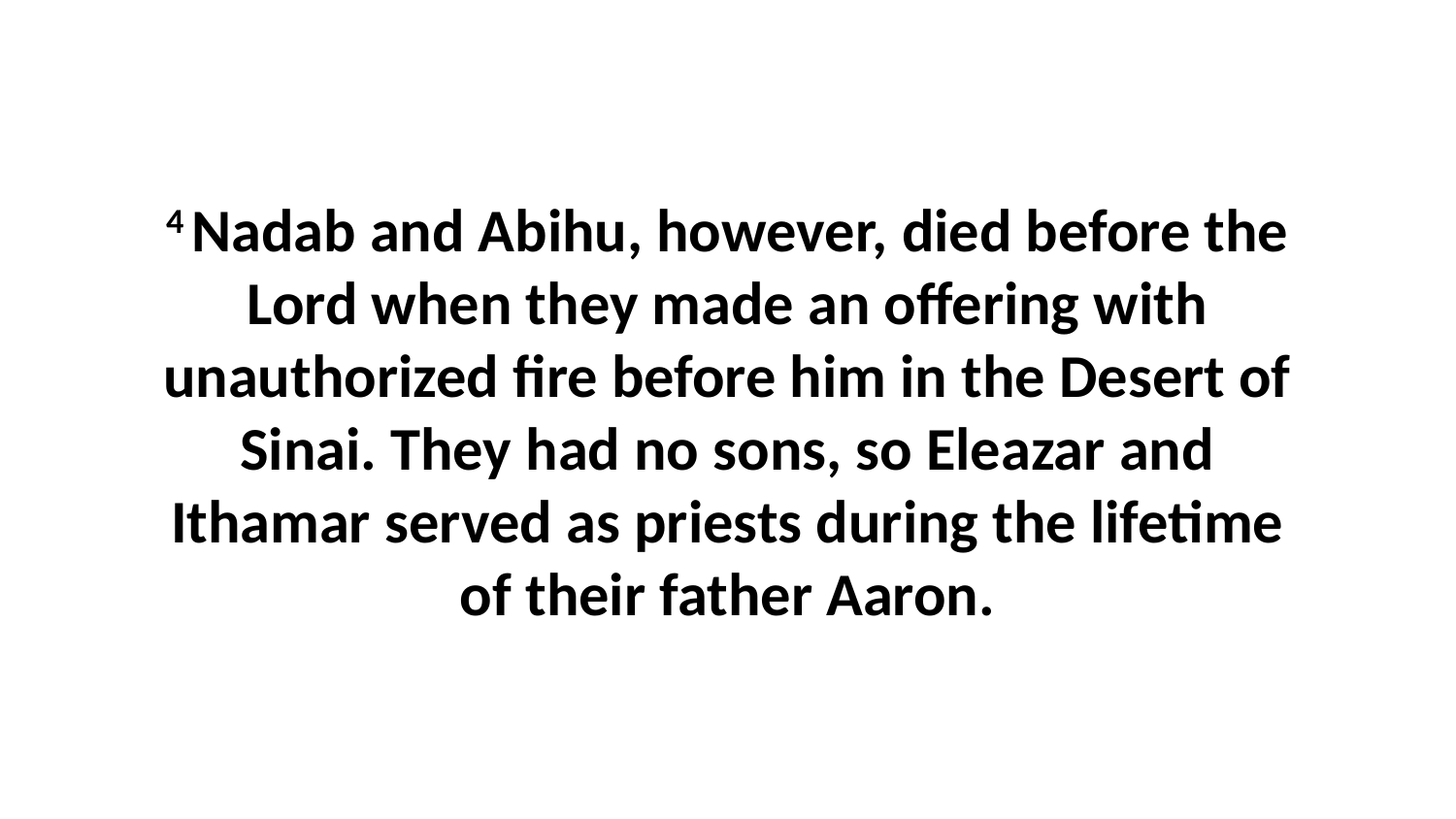

4 Nadab and Abihu, however, died before the Lord when they made an offering with unauthorized fire before him in the Desert of Sinai. They had no sons, so Eleazar and Ithamar served as priests during the lifetime of their father Aaron.